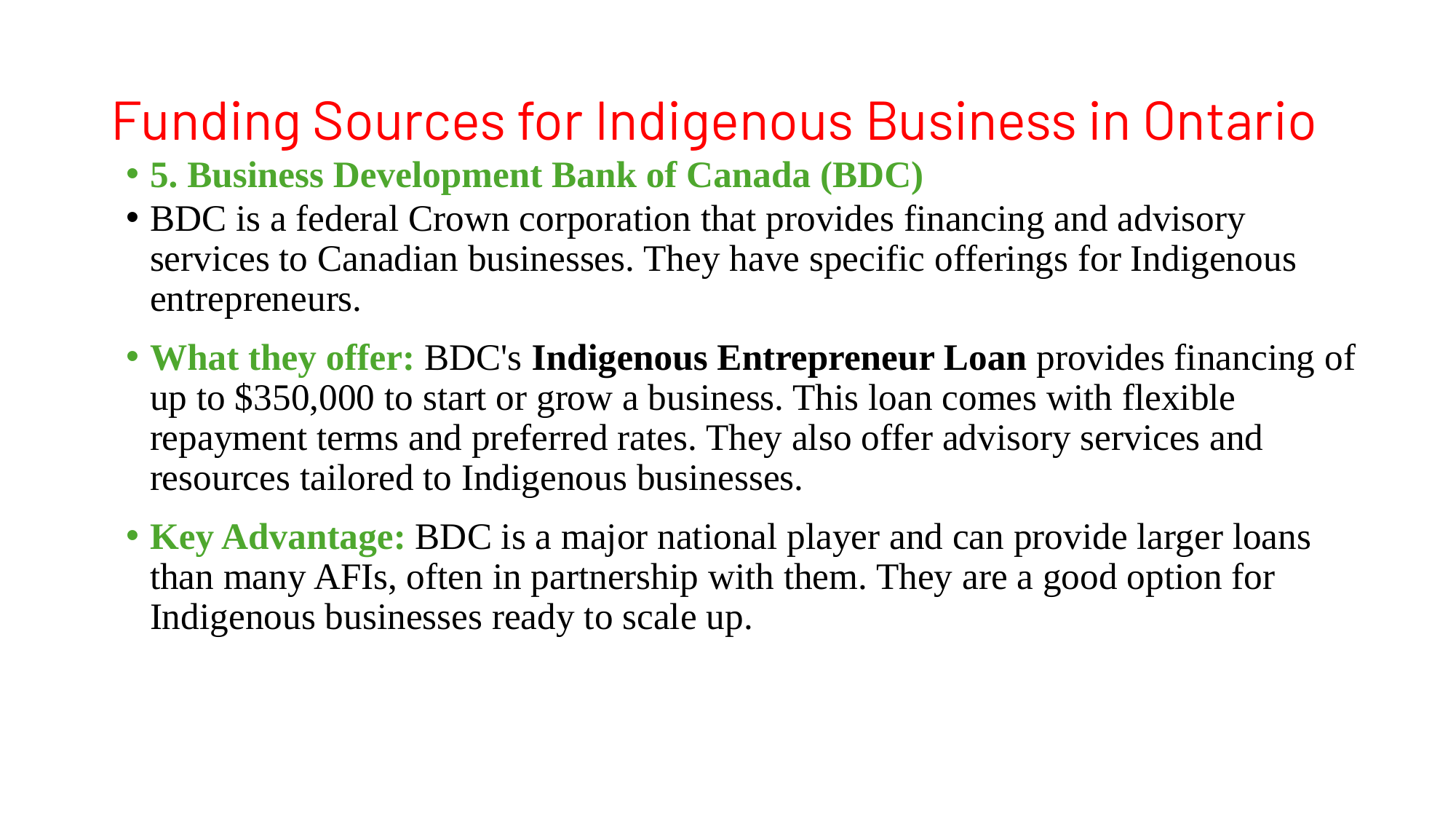

# Funding Sources for Indigenous Business in Ontario
5. Business Development Bank of Canada (BDC)
BDC is a federal Crown corporation that provides financing and advisory services to Canadian businesses. They have specific offerings for Indigenous entrepreneurs.

What they offer: BDC's Indigenous Entrepreneur Loan provides financing of up to $350,000 to start or grow a business. This loan comes with flexible repayment terms and preferred rates. They also offer advisory services and resources tailored to Indigenous businesses.

Key Advantage: BDC is a major national player and can provide larger loans than many AFIs, often in partnership with them. They are a good option for Indigenous businesses ready to scale up.